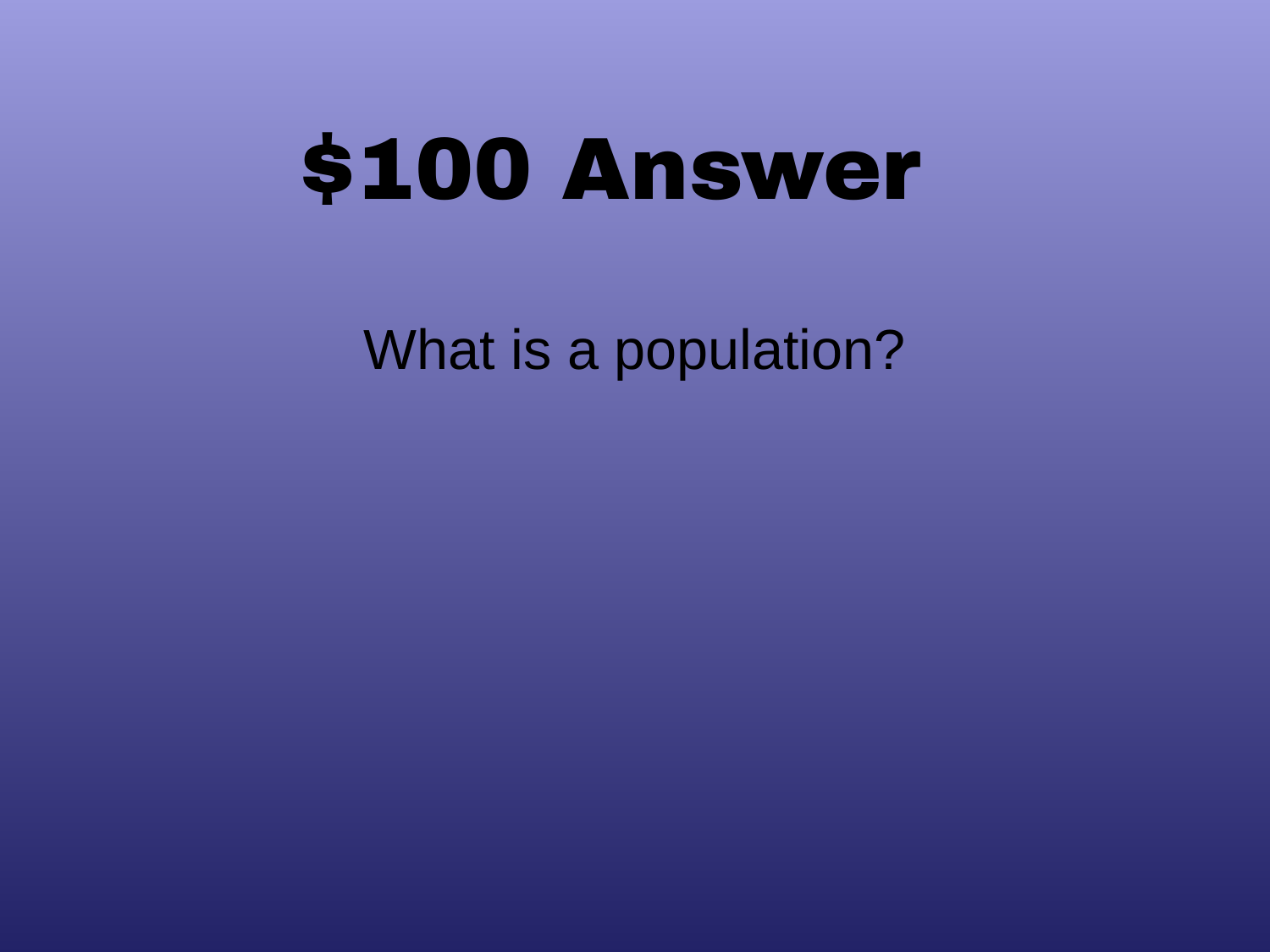

# $100 Answer
What is a population?